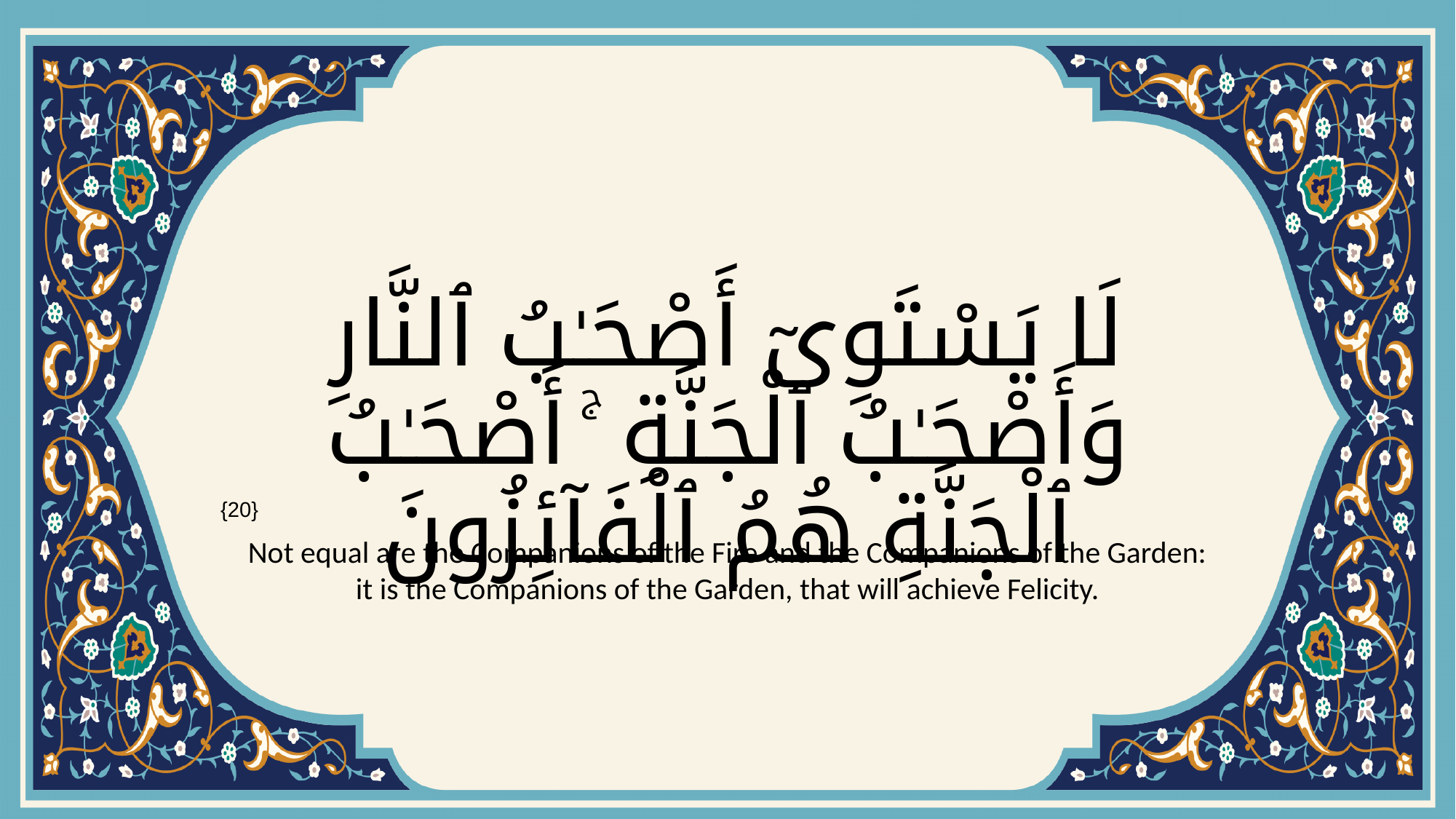

# لَا يَسْتَوِىٓ أَصْحَـٰبُ ٱلنَّارِ وَأَصْحَـٰبُ ٱلْجَنَّةِ ۚ أَصْحَـٰبُ ٱلْجَنَّةِ هُمُ ٱلْفَآئِزُونَ
{20}
Not equal are the Companions of the Fire and the Companions of the Garden: it is the Companions of the Garden, that will achieve Felicity.